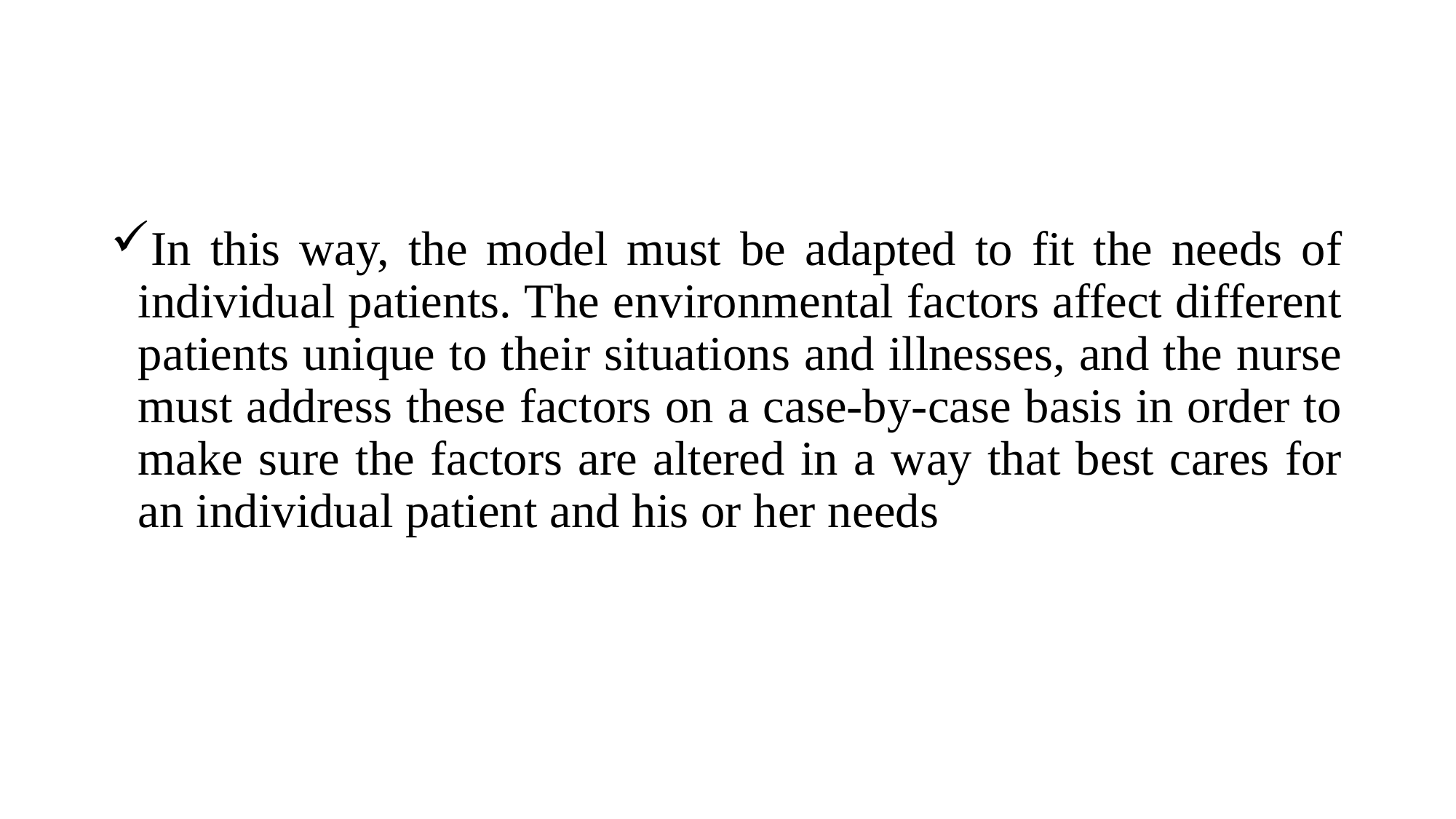

In this way, the model must be adapted to fit the needs of individual patients. The environmental factors affect different patients unique to their situations and illnesses, and the nurse must address these factors on a case-by-case basis in order to make sure the factors are altered in a way that best cares for an individual patient and his or her needs